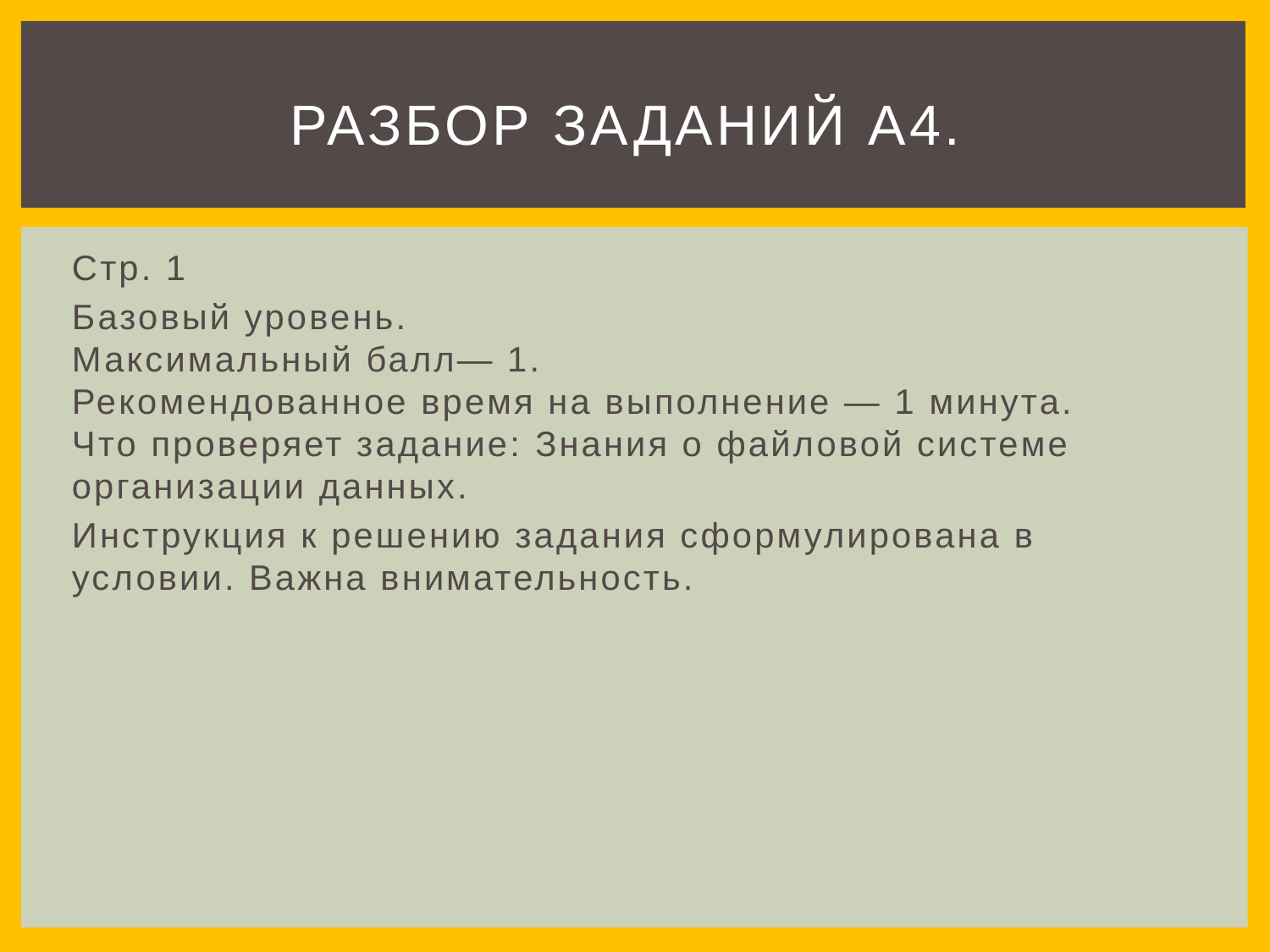

# Разбор заданий А4.
Стр. 1
Базовый уровень.
Максимальный балл— 1.
Рекомендованное время на выполнение — 1 минута.
Что проверяет задание: Знания о файловой системе организации данных.
Инструкция к решению задания сформулирована в условии. Важна внимательность.